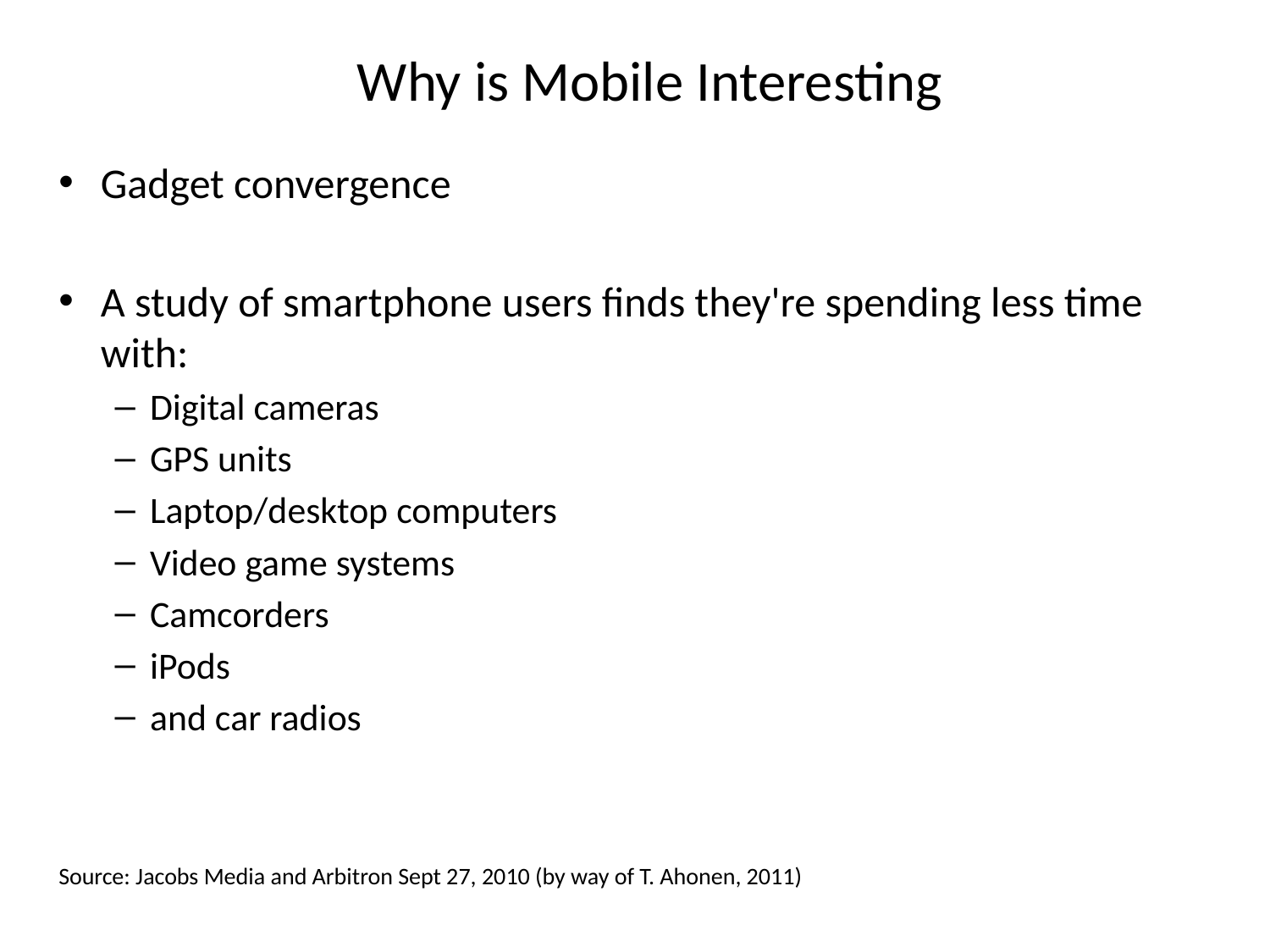

Why is Mobile Interesting
Gadget convergence

A study of smartphone users finds they're spending less time with:
Digital cameras
GPS units
Laptop/desktop computers
Video game systems
Camcorders
iPods
and car radios

Source: Jacobs Media and Arbitron Sept 27, 2010 (by way of T. Ahonen, 2011)